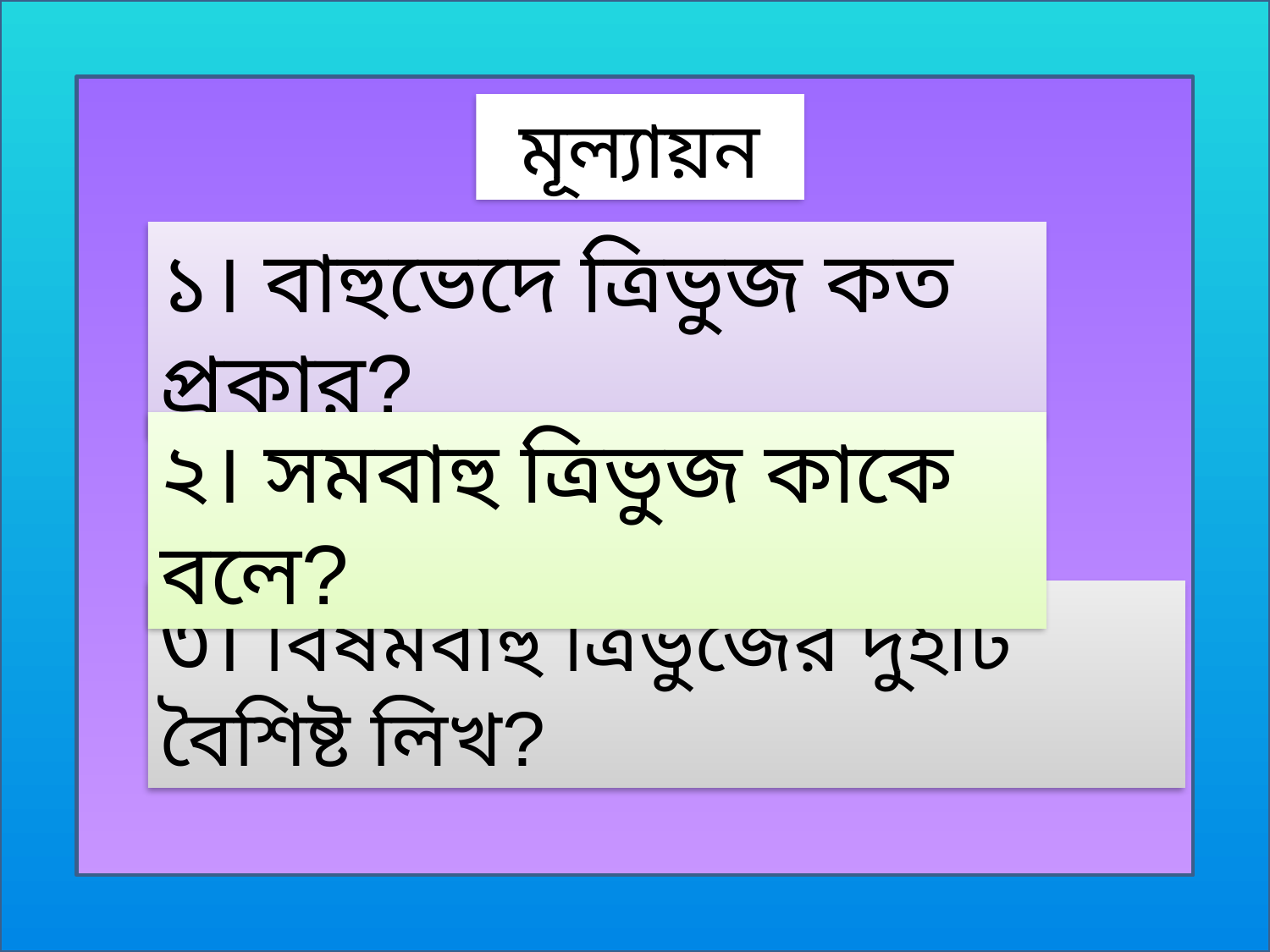

মূল্যায়ন
১। বাহুভেদে ত্রিভুজ কত  প্রকার?
২। সমবাহু ত্রিভুজ কাকে বলে?
৩। বিষমবাহু ত্রিভুজের দুইটি বৈশিষ্ট লিখ?